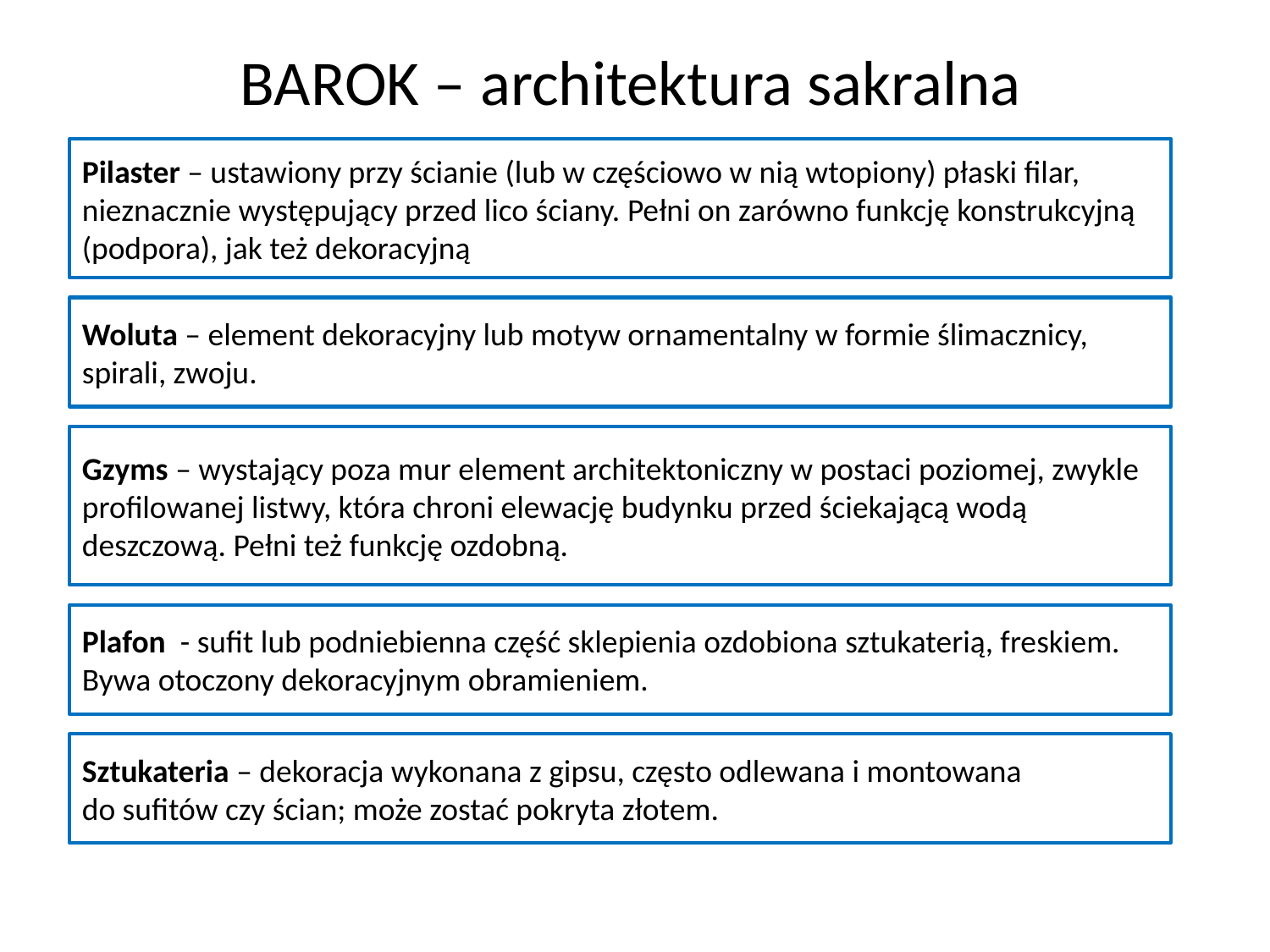

# BAROK – architektura sakralna
Pilaster – ustawiony przy ścianie (lub w częściowo w nią wtopiony) płaski filar, nieznacznie występujący przed lico ściany. Pełni on zarówno funkcję konstrukcyjną (podpora), jak też dekoracyjną
Woluta – element dekoracyjny lub motyw ornamentalny w formie ślimacznicy, spirali, zwoju.
Gzyms – wystający poza mur element architektoniczny w postaci poziomej, zwykle profilowanej listwy, która chroni elewację budynku przed ściekającą wodą deszczową. Pełni też funkcję ozdobną.
Plafon  - sufit lub podniebienna część sklepienia ozdobiona sztukaterią, freskiem. Bywa otoczony dekoracyjnym obramieniem.
Sztukateria – dekoracja wykonana z gipsu, często odlewana i montowana
do sufitów czy ścian; może zostać pokryta złotem.